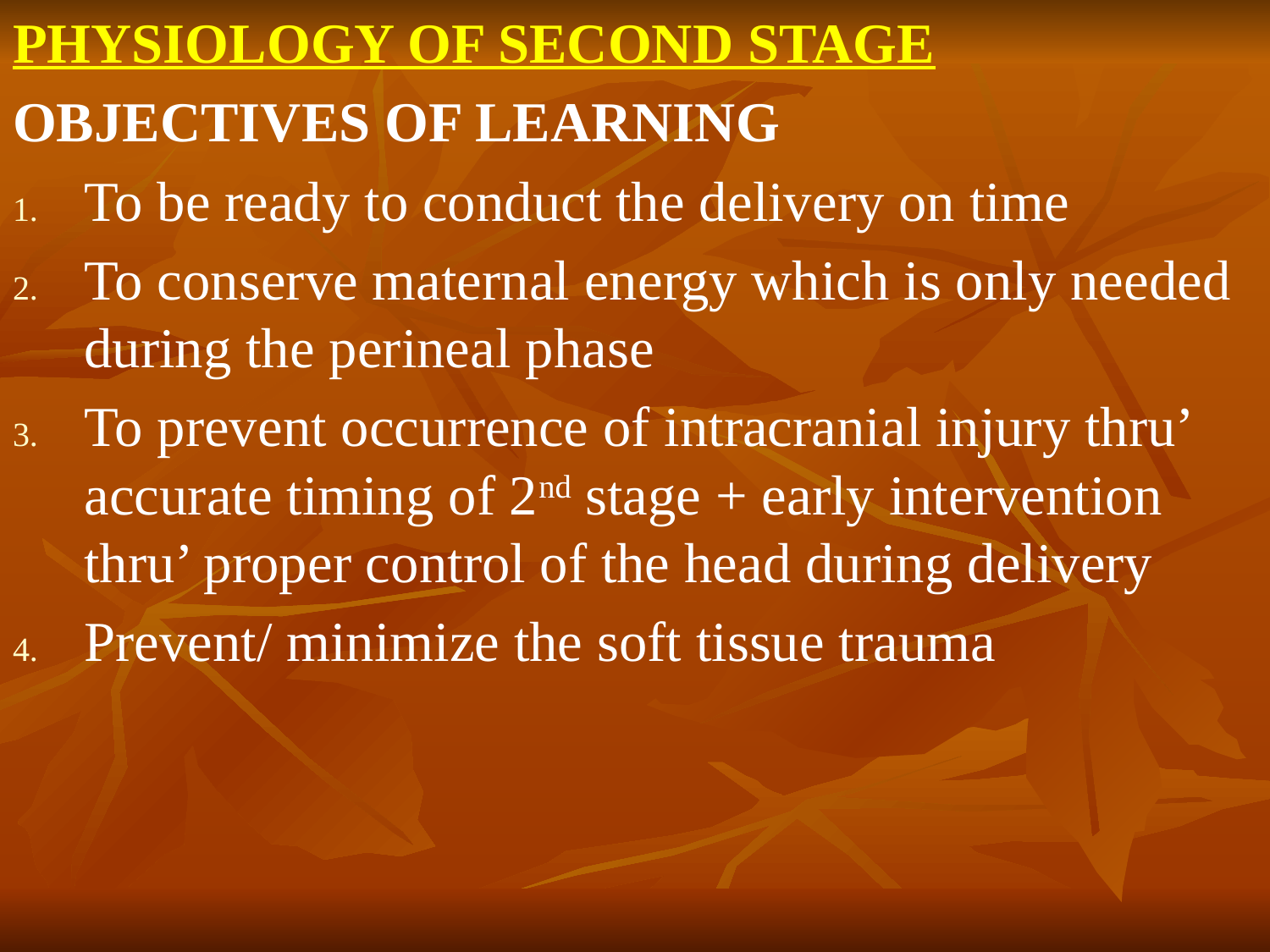

PHYSIOLOGY OF SECOND STAGE
OBJECTIVES OF LEARNING
To be ready to conduct the delivery on time
To conserve maternal energy which is only needed during the perineal phase
To prevent occurrence of intracranial injury thru’ accurate timing of 2nd stage + early intervention thru’ proper control of the head during delivery
Prevent/ minimize the soft tissue trauma